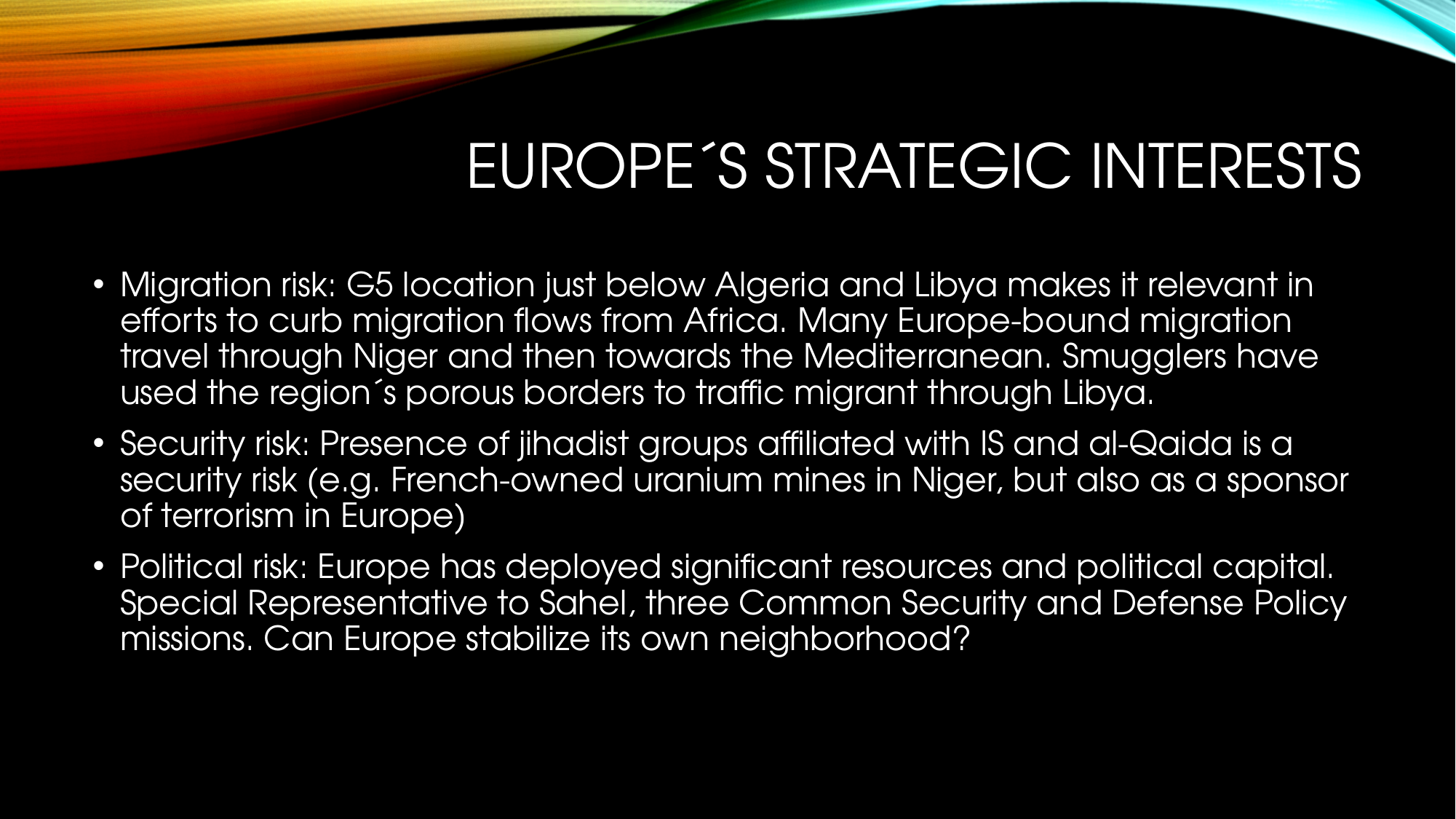

# Europe´s strategic interests
Migration risk: G5 location just below Algeria and Libya makes it relevant in efforts to curb migration flows from Africa. Many Europe-bound migration travel through Niger and then towards the Mediterranean. Smugglers have used the region´s porous borders to traffic migrant through Libya.
Security risk: Presence of jihadist groups affiliated with IS and al-Qaida is a security risk (e.g. French-owned uranium mines in Niger, but also as a sponsor of terrorism in Europe)
Political risk: Europe has deployed significant resources and political capital. Special Representative to Sahel, three Common Security and Defense Policy missions. Can Europe stabilize its own neighborhood?